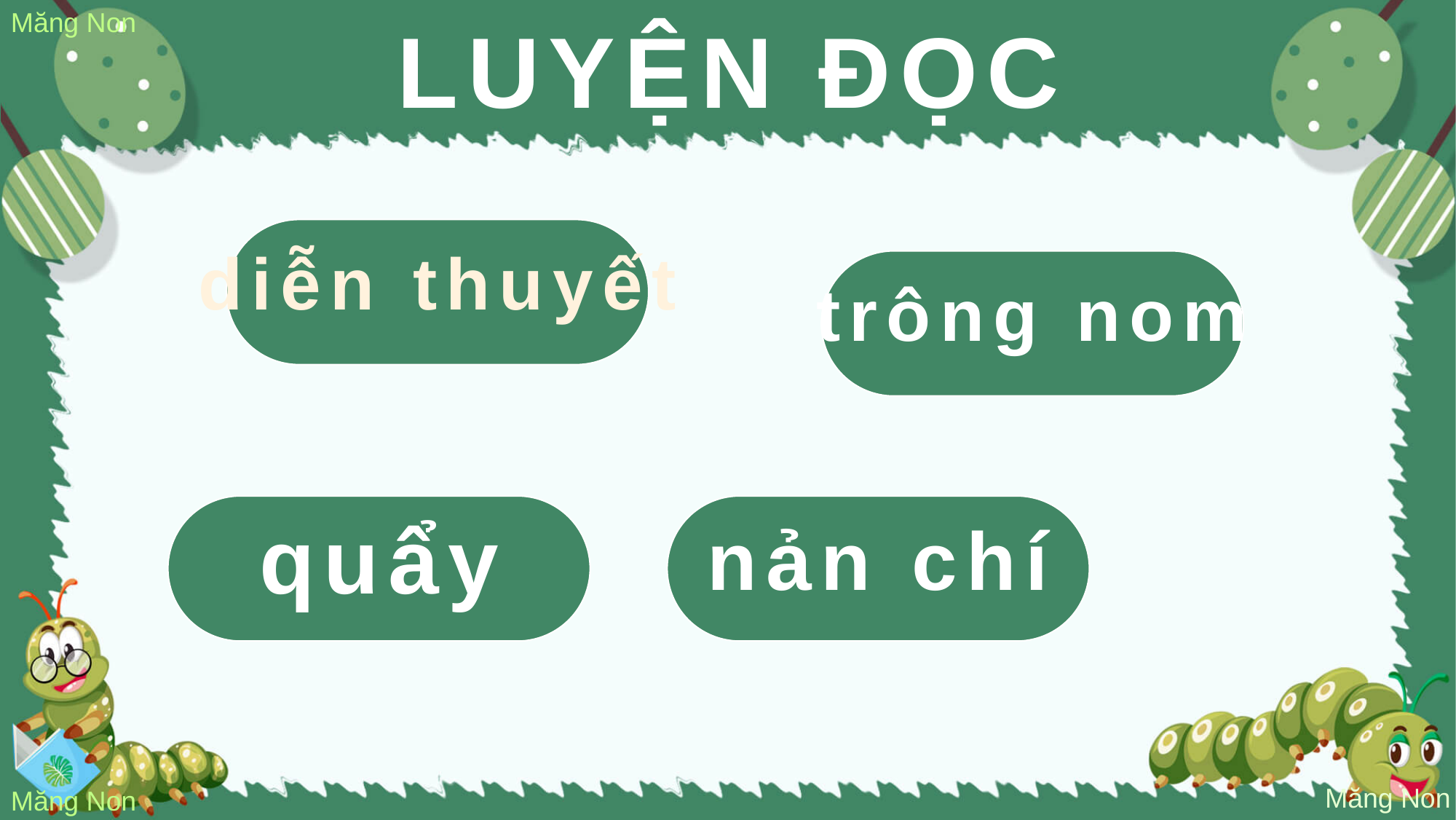

LUYỆN ĐỌC
diễn thuyết

trông nom

quẩy

nản chí